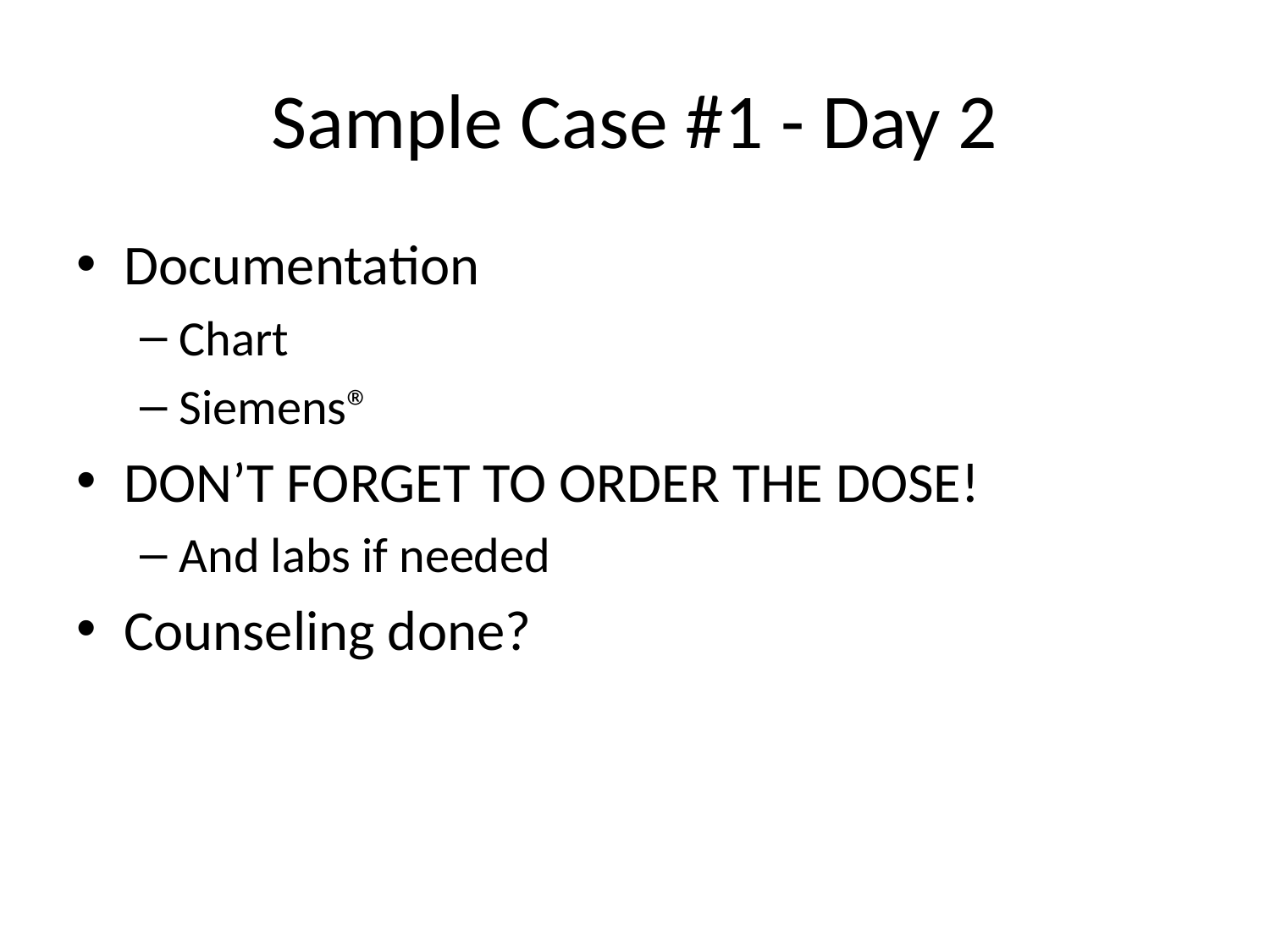

# Sample Case #1 - Day 2
Documentation
Chart
Siemens®
DON’T FORGET TO ORDER THE DOSE!
And labs if needed
Counseling done?